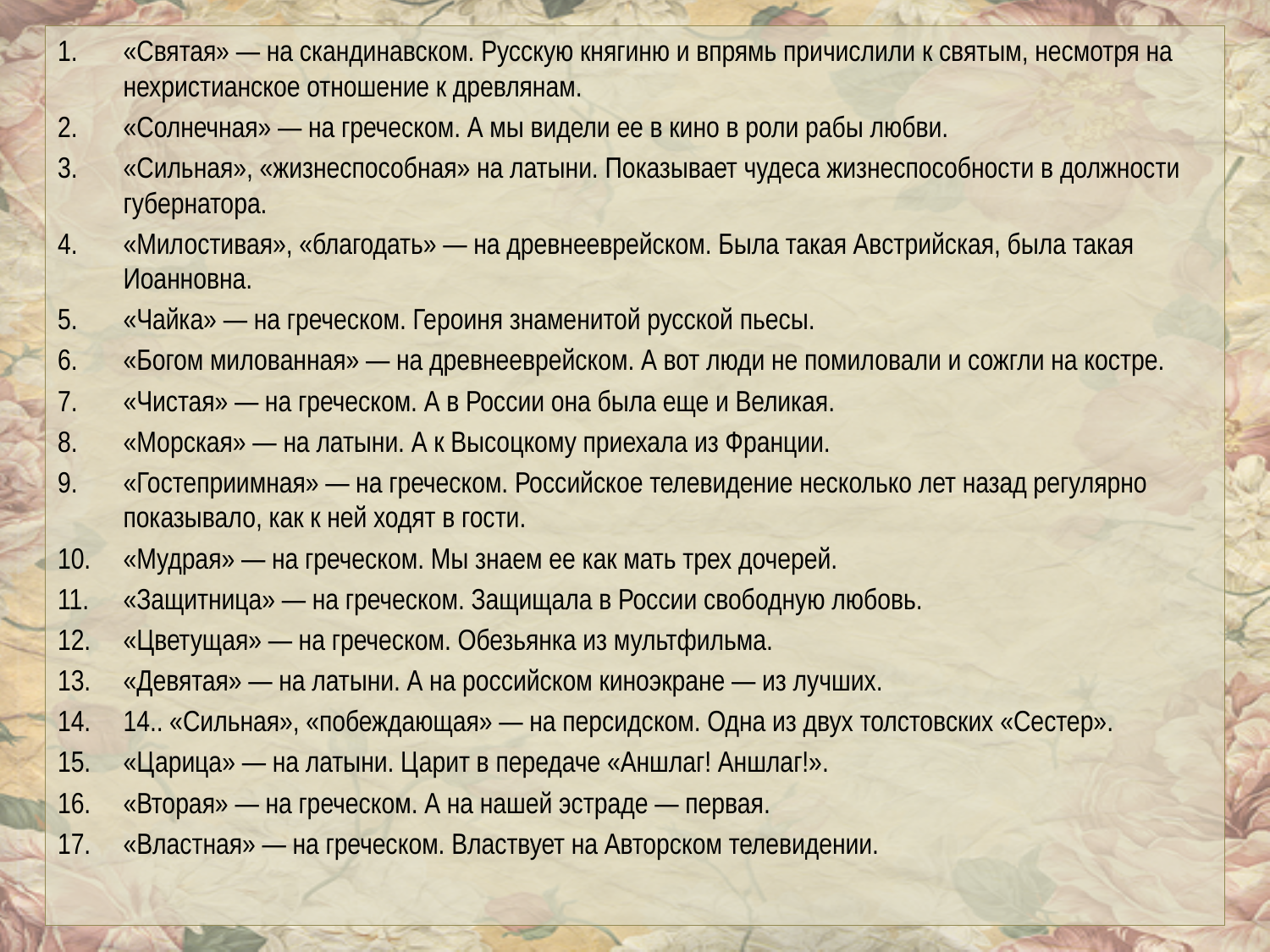

«Святая» — на скандинавском. Русскую княгиню и впрямь причислили к святым, несмотря на нехристианское отношение к древлянам.
«Солнечная» — на греческом. А мы видели ее в кино в роли рабы любви.
«Сильная», «жизнеспособная» на латыни. Показывает чудеса жизнеспособности в должности губернатора.
«Милостивая», «благодать» — на древнееврейском. Была такая Австрийская, была такая Иоанновна.
«Чайка» — на греческом. Героиня знаменитой русской пьесы.
«Богом милованная» — на древнееврейском. А вот лю­ди не помиловали и сожгли на костре.
«Чистая» — на греческом. А в России она была еще и Великая.
«Морская» — на латыни. А к Высоцкому приехала из Франции.
«Гостеприимная» — на греческом. Российское телеви­дение несколько лет назад регулярно показывало, как к ней ходят в гости.
«Мудрая» — на греческом. Мы знаем ее как мать трех дочерей.
«Защитница» — на греческом. Защищала в России свободную любовь.
«Цветущая» — на греческом. Обезьянка из мульт­фильма.
«Девятая» — на латыни. А на российском киноэкра­не — из лучших.
14.. «Сильная», «побеждающая» — на персидском. Одна из двух толстовских «Сестер».
«Царица» — на латыни. Царит в передаче «Аншлаг! Аншлаг!».
«Вторая» — на греческом. А на нашей эстраде — первая.
«Властная» — на греческом. Властвует на Авторском телевидении.